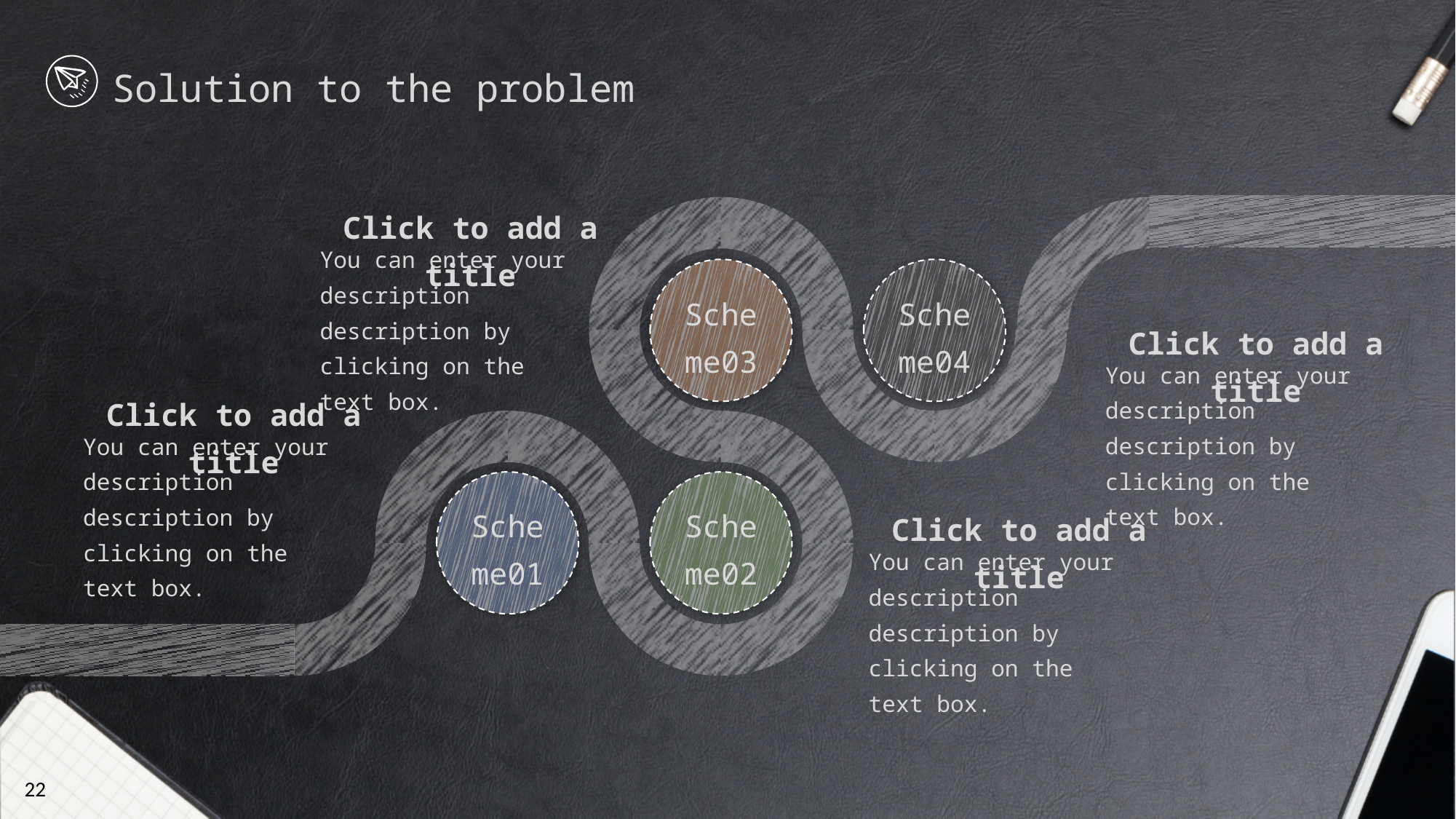

Solution to the problem

Click to add a title
You can enter your description description by clicking on the text box.
Scheme03
Scheme04
Click to add a title

You can enter your description description by clicking on the text box.
Click to add a title

You can enter your description description by clicking on the text box.
Scheme01
Scheme02
Click to add a title
You can enter your description description by clicking on the text box.

22